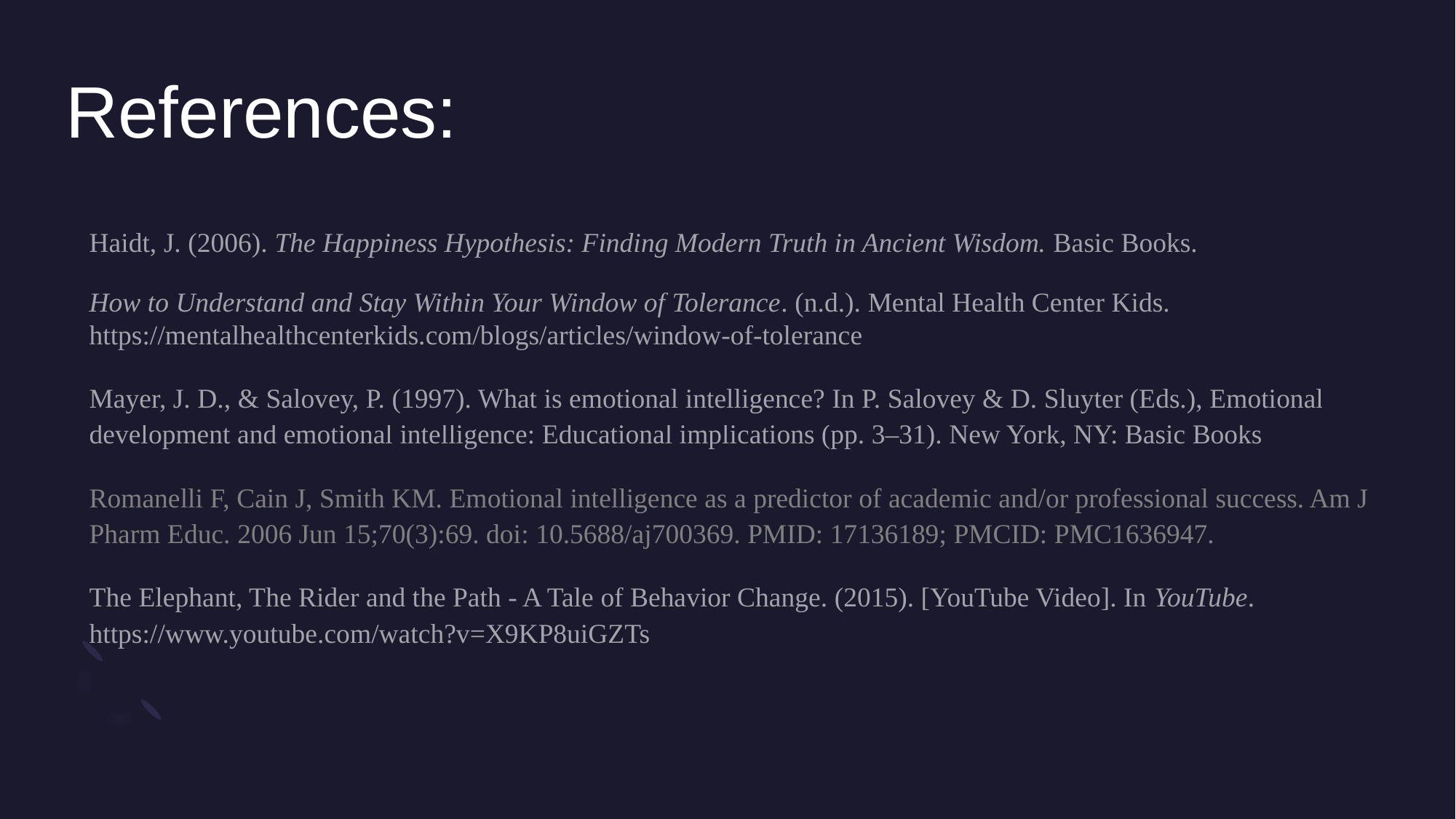

# References:
Haidt, J. (2006). The Happiness Hypothesis: Finding Modern Truth in Ancient Wisdom. Basic Books.
How to Understand and Stay Within Your Window of Tolerance. (n.d.). Mental Health Center Kids. https://mentalhealthcenterkids.com/blogs/articles/window-of-tolerance
Mayer, J. D., & Salovey, P. (1997). What is emotional intelligence? In P. Salovey & D. Sluyter (Eds.), Emotional development and emotional intelligence: Educational implications (pp. 3–31). New York, NY: Basic Books
Romanelli F, Cain J, Smith KM. Emotional intelligence as a predictor of academic and/or professional success. Am J Pharm Educ. 2006 Jun 15;70(3):69. doi: 10.5688/aj700369. PMID: 17136189; PMCID: PMC1636947.
The Elephant, The Rider and the Path - A Tale of Behavior Change. (2015). [YouTube Video]. In YouTube. https://www.youtube.com/watch?v=X9KP8uiGZTs